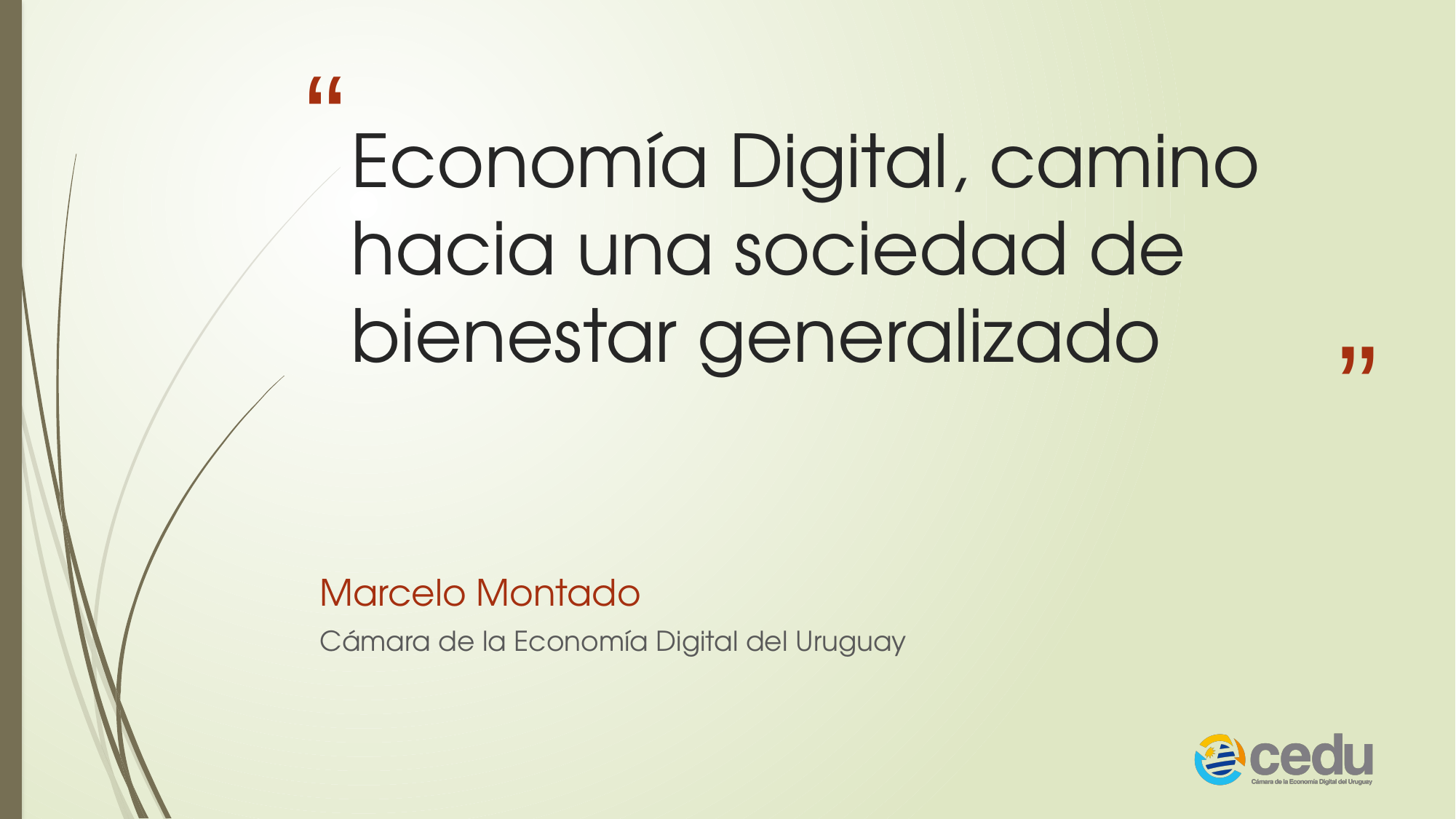

# Economía Digital, camino hacia una sociedad de bienestar generalizado
Marcelo Montado
Cámara de la Economía Digital del Uruguay